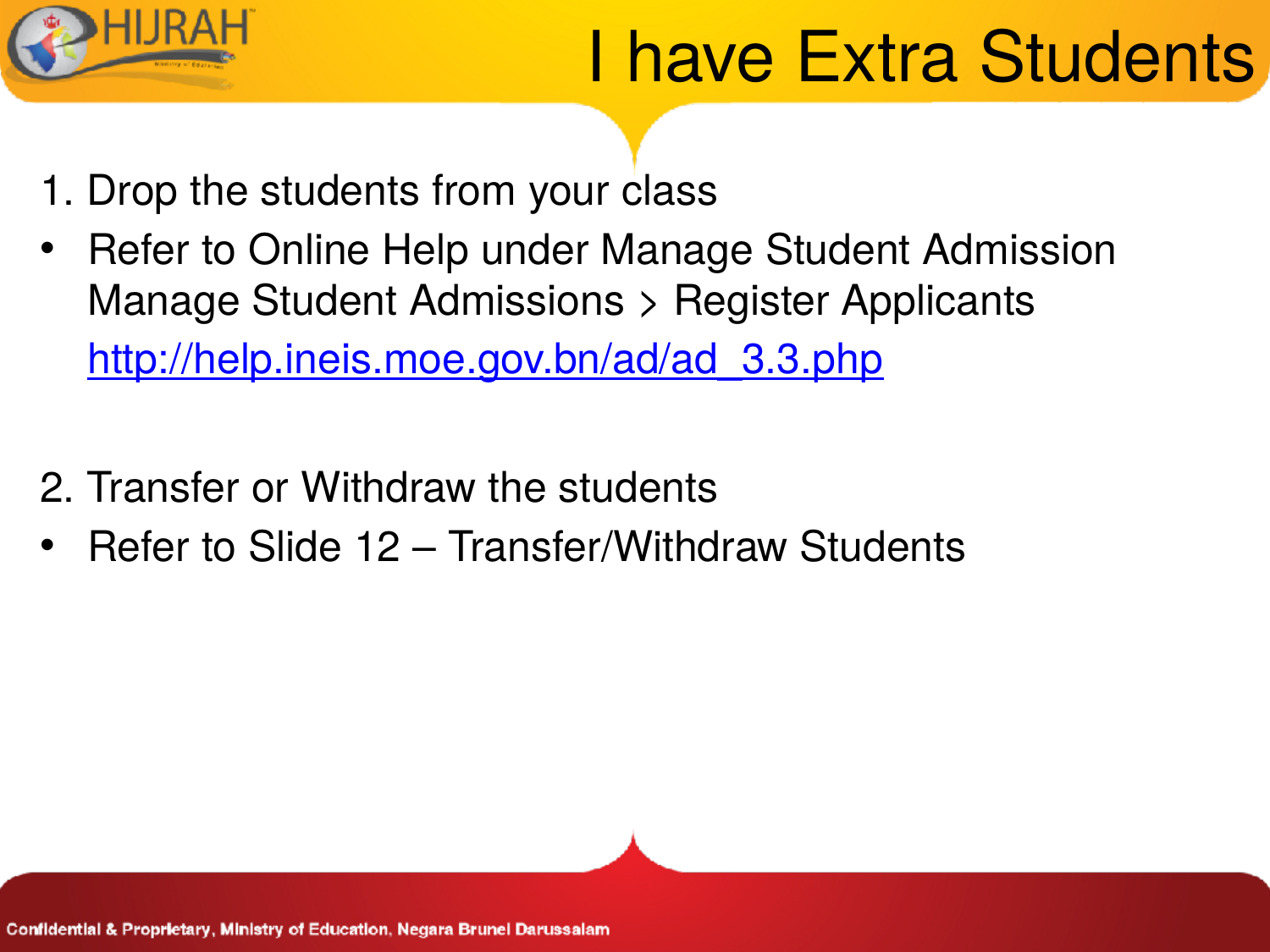

# I have Extra Students
1. Drop the students from your class
Refer to Online Help under Manage Student Admission Manage Student Admissions > Register Applicants
	http://help.ineis.moe.gov.bn/ad/ad_3.3.php

2. Transfer or Withdraw the students
Refer to Slide 12 – Transfer/Withdraw Students